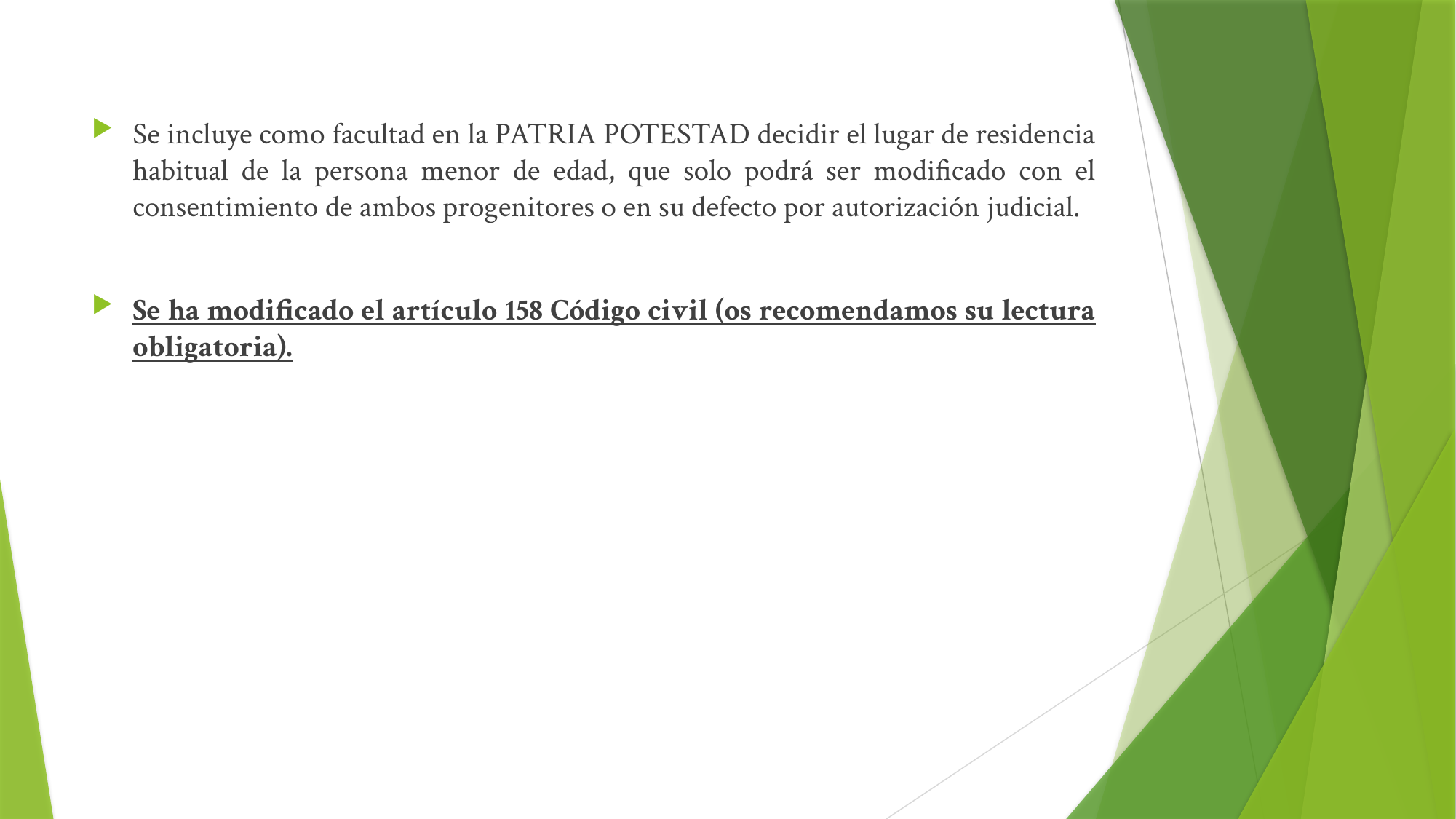

Se incluye como facultad en la PATRIA POTESTAD decidir el lugar de residencia habitual de la persona menor de edad, que solo podrá ser modificado con el consentimiento de ambos progenitores o en su defecto por autorización judicial.

Se ha modificado el artículo 158 Código civil (os recomendamos su lectura obligatoria).